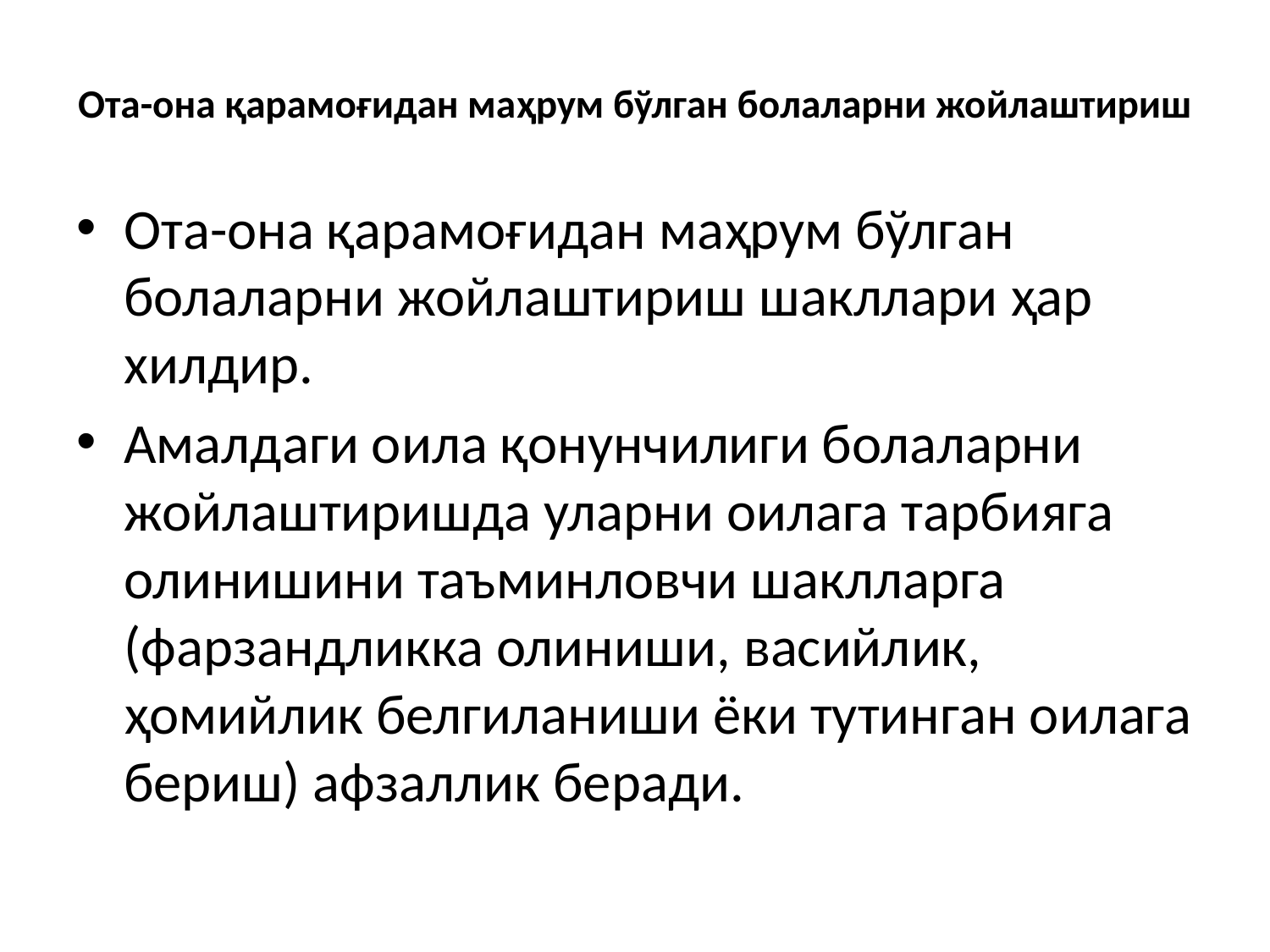

# Ота-она қарамоғидан маҳрум бўлган болаларни жойлаштириш
Ота-она қарамоғидан маҳрум бўлган болаларни жойлаштириш шакллари ҳар хилдир.
Амалдаги оила қонунчилиги болаларни жойлаштиришда уларни оилага тарбияга олинишини таъминловчи шаклларга (фарзандликка олиниши, васийлик, ҳомийлик белгиланиши ёки тутинган оилага бериш) афзаллик беради.